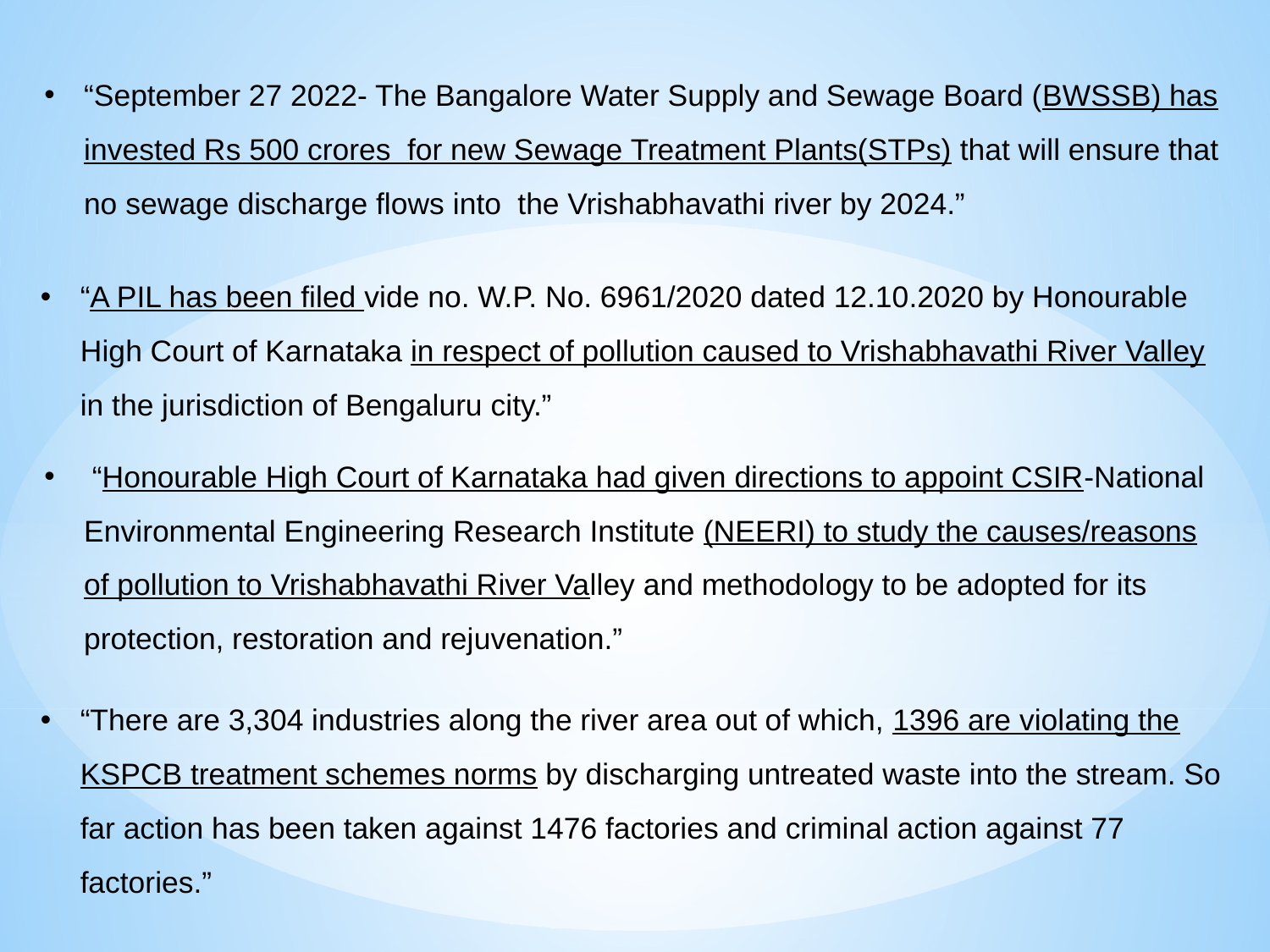

“September 27 2022- The Bangalore Water Supply and Sewage Board (BWSSB) has invested Rs 500 crores  for new Sewage Treatment Plants(STPs) that will ensure that no sewage discharge flows into  the Vrishabhavathi river by 2024.”
“A PIL has been filed vide no. W.P. No. 6961/2020 dated 12.10.2020 by Honourable High Court of Karnataka in respect of pollution caused to Vrishabhavathi River Valley in the jurisdiction of Bengaluru city.”
 “Honourable High Court of Karnataka had given directions to appoint CSIR-National Environmental Engineering Research Institute (NEERI) to study the causes/reasons of pollution to Vrishabhavathi River Valley and methodology to be adopted for its protection, restoration and rejuvenation.”
“There are 3,304 industries along the river area out of which, 1396 are violating the KSPCB treatment schemes norms by discharging untreated waste into the stream. So far action has been taken against 1476 factories and criminal action against 77 factories.”